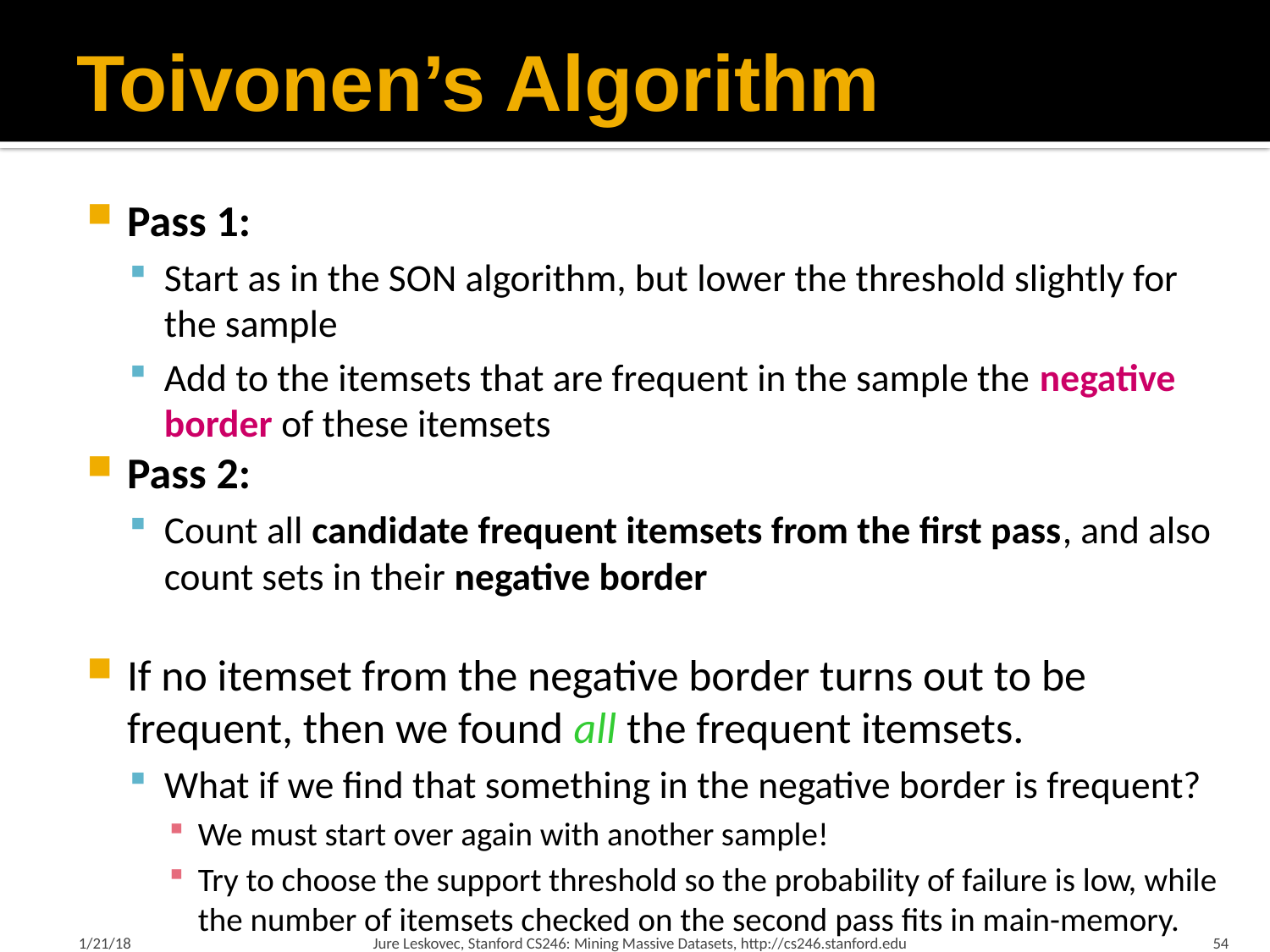

# Toivonen’s Algorithm
Pass 1:
Start as in the SON algorithm, but lower the threshold slightly for the sample
Add to the itemsets that are frequent in the sample the negative border of these itemsets
Pass 2:
Count all candidate frequent itemsets from the first pass, and also count sets in their negative border

If no itemset from the negative border turns out to be frequent, then we found all the frequent itemsets.
What if we find that something in the negative border is frequent?
We must start over again with another sample!
Try to choose the support threshold so the probability of failure is low, while the number of itemsets checked on the second pass fits in main-memory.

1/21/18
Jure Leskovec, Stanford CS246: Mining Massive Datasets, http://cs246.stanford.edu
54